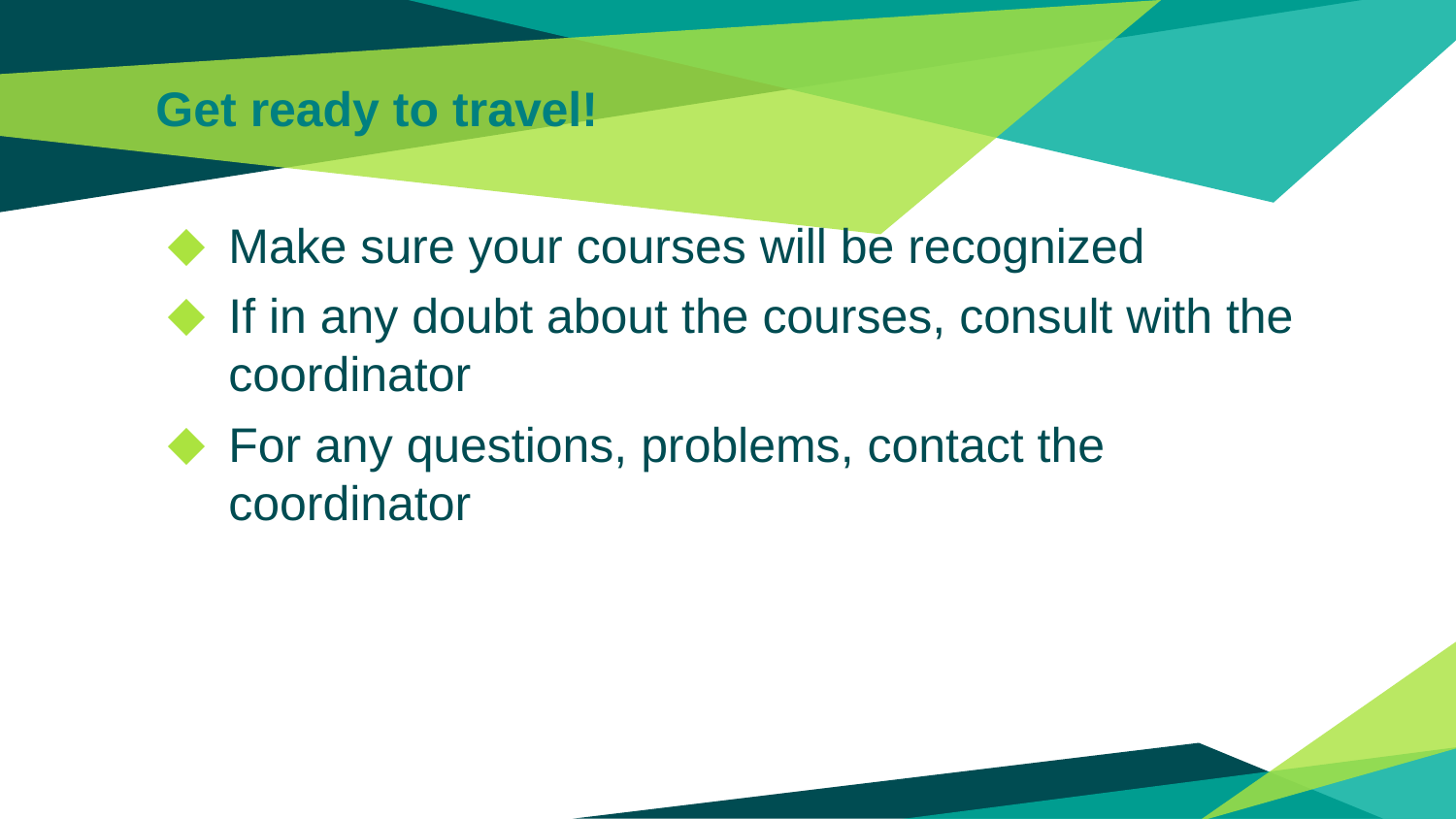

# Get ready to travel!
Make sure your courses will be recognized
If in any doubt about the courses, consult with the coordinator
For any questions, problems, contact the coordinator